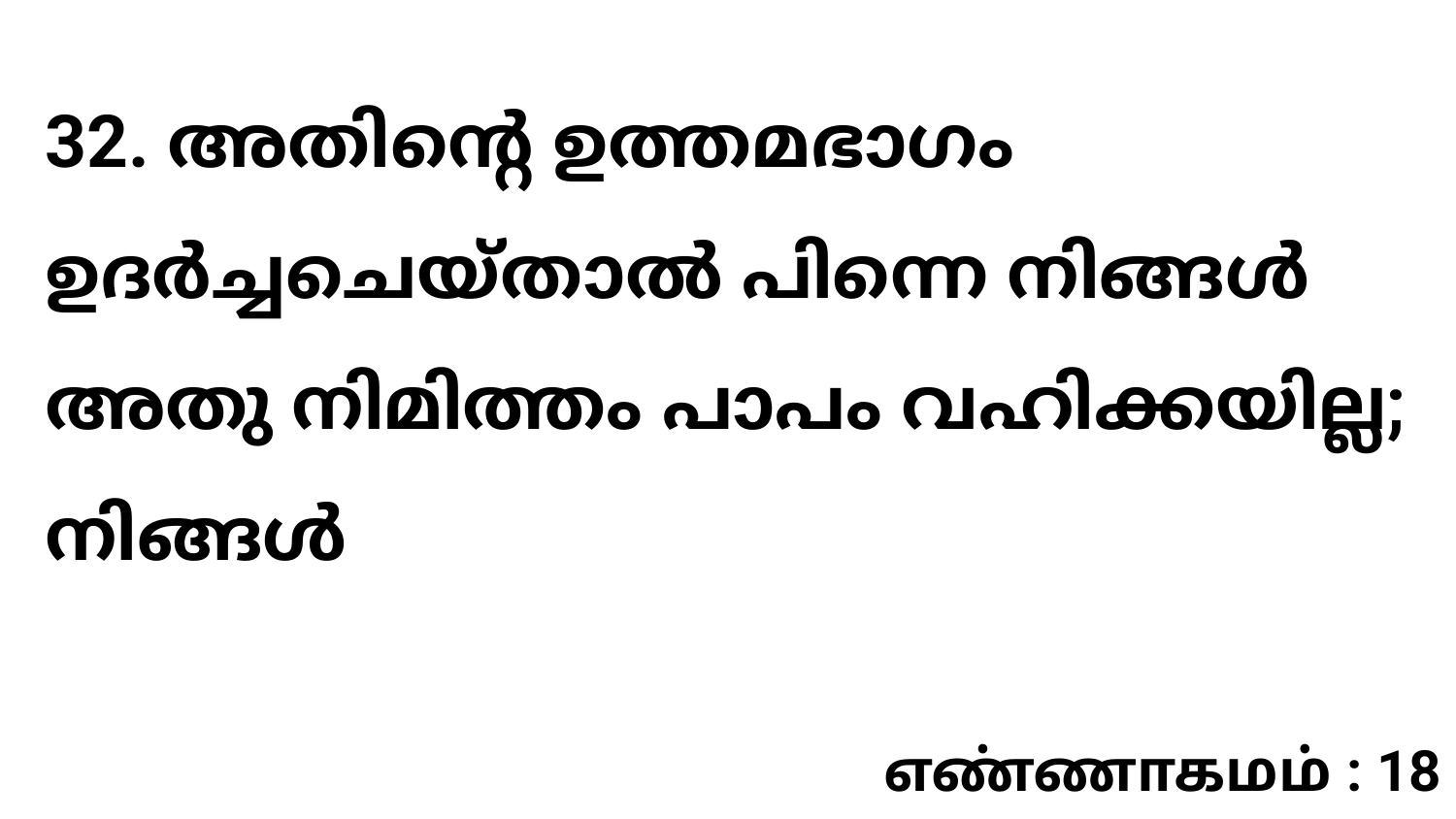

32. അതിന്റെ ഉത്തമഭാഗം ഉദർച്ചചെയ്താൽ പിന്നെ നിങ്ങൾ അതു നിമിത്തം പാപം വഹിക്കയില്ല; നിങ്ങൾ
எண்ணாகமம் : 18